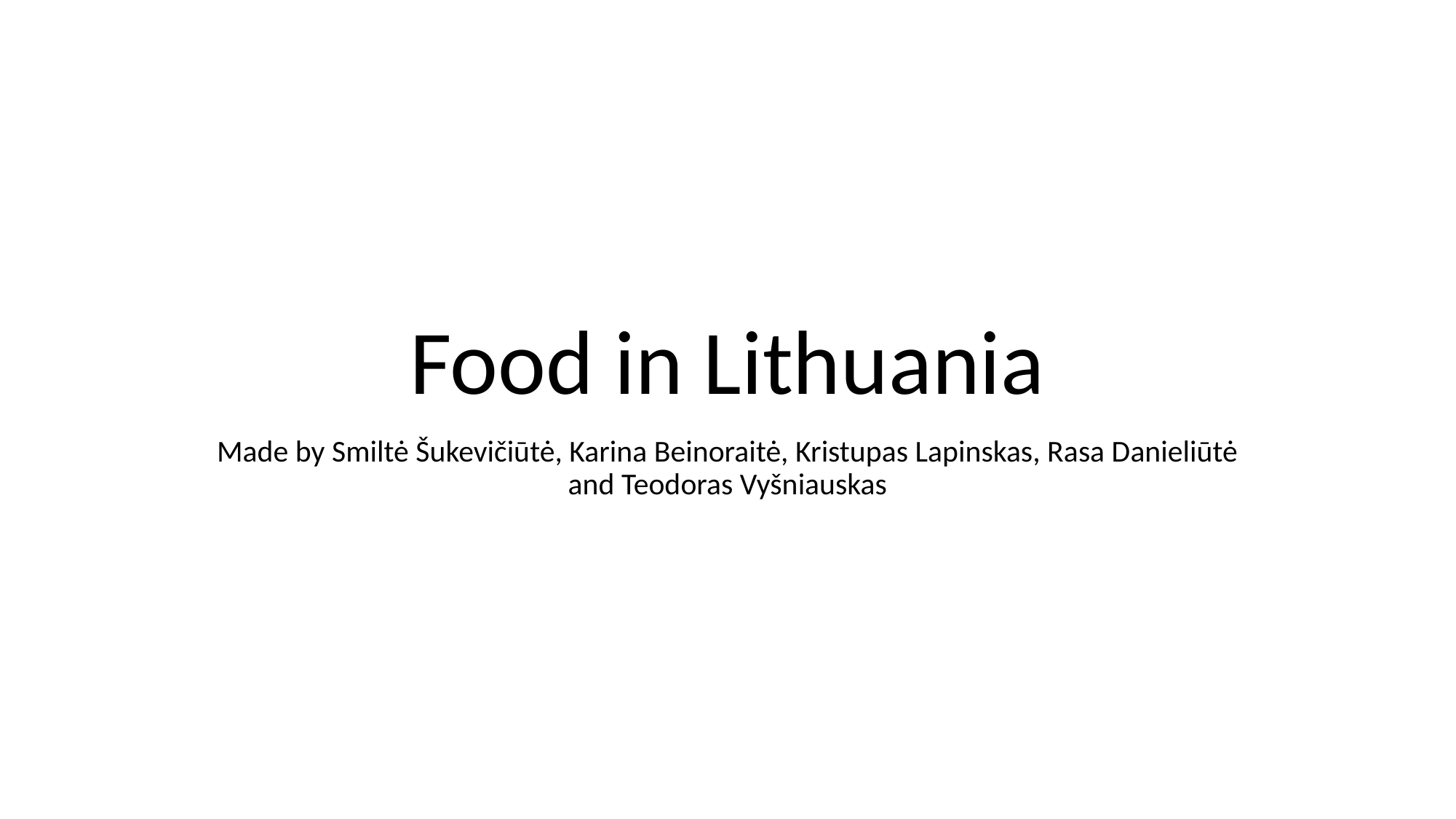

# Food in Lithuania
Made by Smiltė Šukevičiūtė, Karina Beinoraitė, Kristupas Lapinskas, Rasa Danieliūtė and Teodoras Vyšniauskas